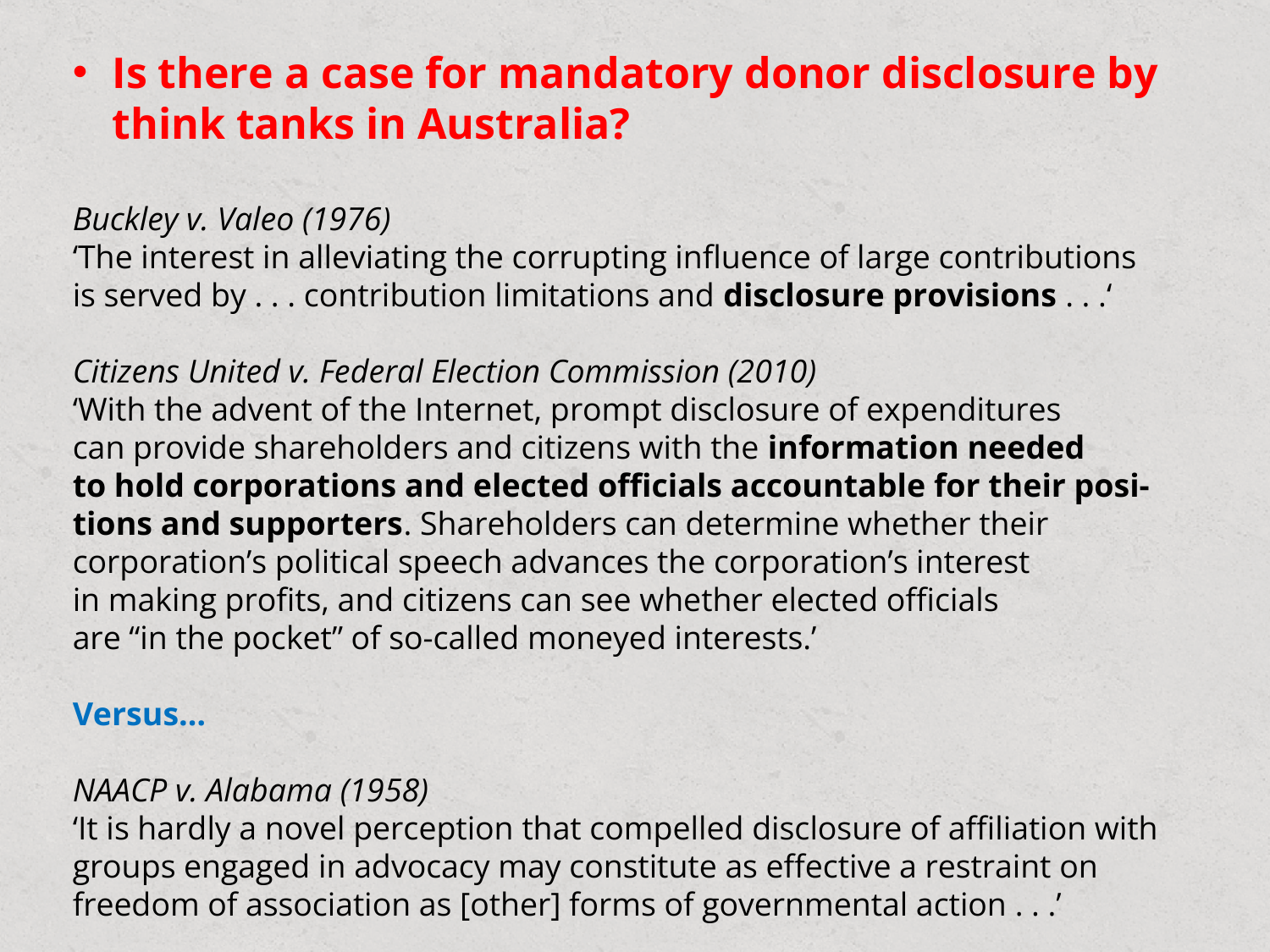

Is there a case for mandatory donor disclosure by think tanks in Australia?

Buckley v. Valeo (1976)
‘The interest in alleviating the corrupting influence of large contributions is served by . . . contribution limitations and disclosure provisions . . .‘

Citizens United v. Federal Election Commission (2010)
‘With the advent of the Internet, prompt disclosure of expenditures
can provide shareholders and citizens with the information needed
to hold corporations and elected officials accountable for their posi-
tions and supporters. Shareholders can determine whether their
corporation’s political speech advances the corporation’s interest
in making profits, and citizens can see whether elected officials
are “in the pocket” of so-called moneyed interests.’

Versus…

NAACP v. Alabama (1958)
‘It is hardly a novel perception that compelled disclosure of affiliation with groups engaged in advocacy may constitute as effective a restraint on freedom of association as [other] forms of governmental action . . .’